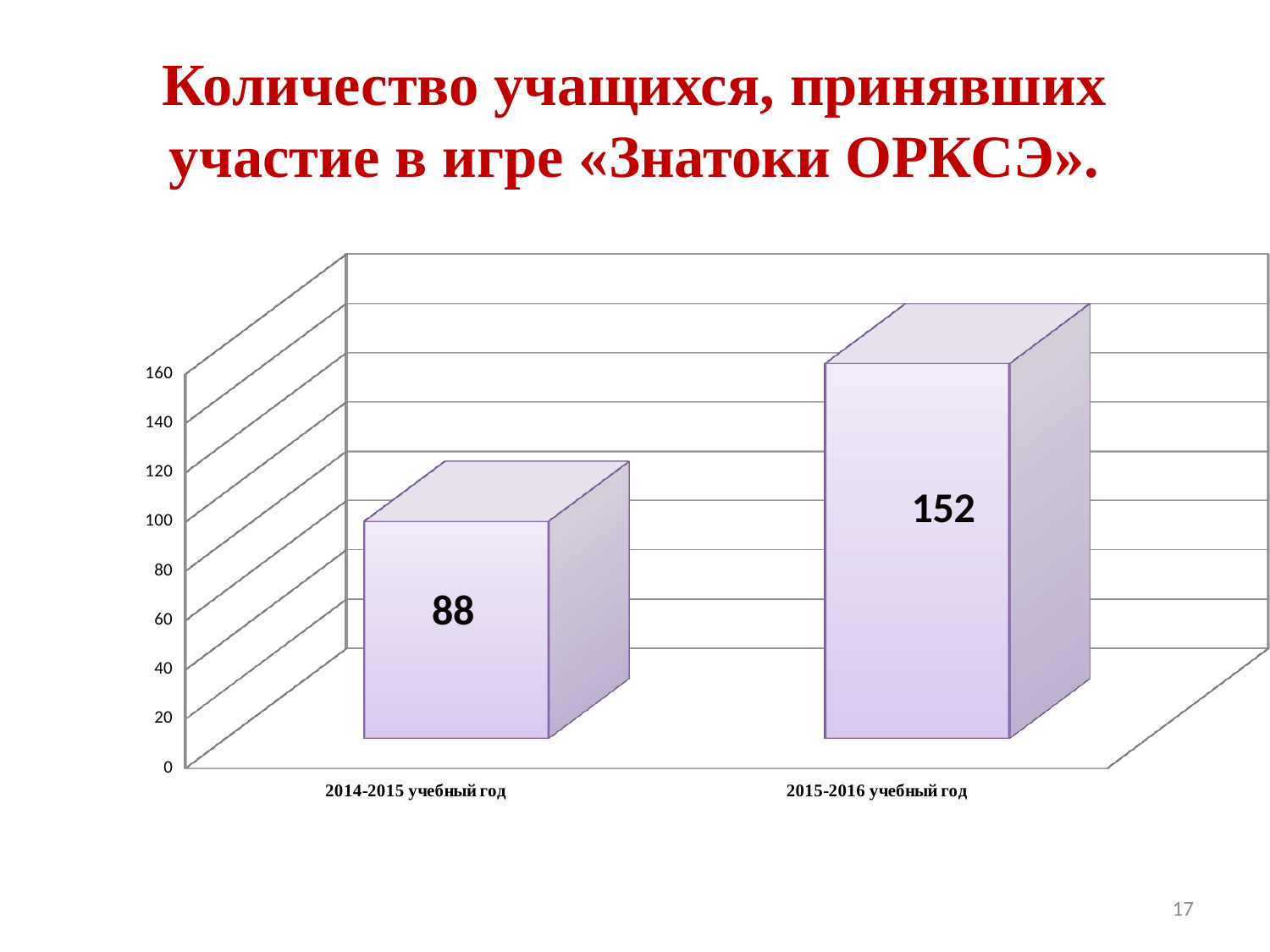

# Количество учащихся, принявших участие в игре «Знатоки ОРКСЭ».

[unsupported chart]

17